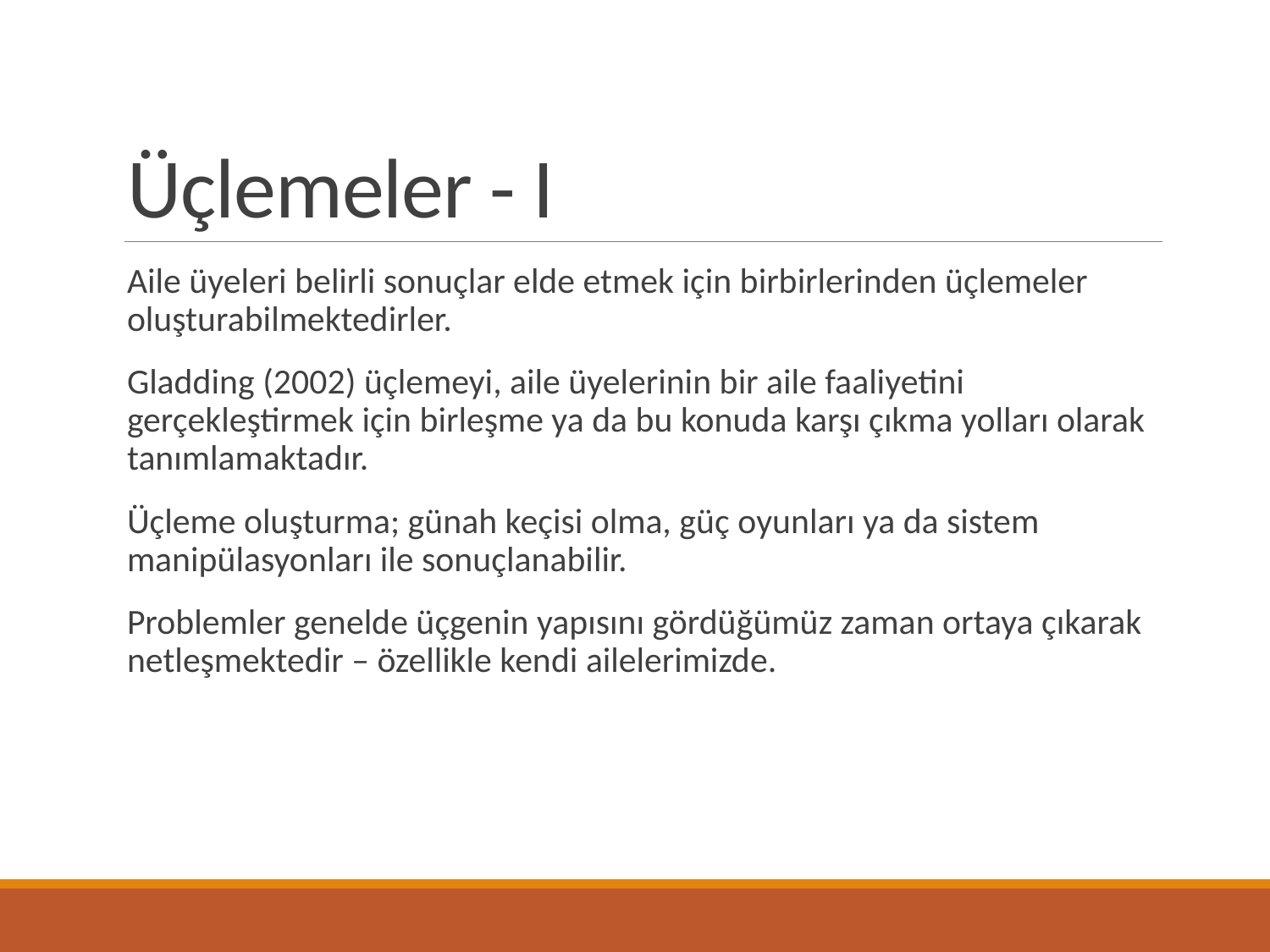

# Üçlemeler - I
Aile üyeleri belirli sonuçlar elde etmek için birbirlerinden üçlemeler oluşturabilmektedirler.
Gladding (2002) üçlemeyi, aile üyelerinin bir aile faaliyetini gerçekleştirmek için birleşme ya da bu konuda karşı çıkma yolları olarak tanımlamaktadır.
Üçleme oluşturma; günah keçisi olma, güç oyunları ya da sistem manipülasyonları ile sonuçlanabilir.
Problemler genelde üçgenin yapısını gördüğümüz zaman ortaya çıkarak netleşmektedir – özellikle kendi ailelerimizde.